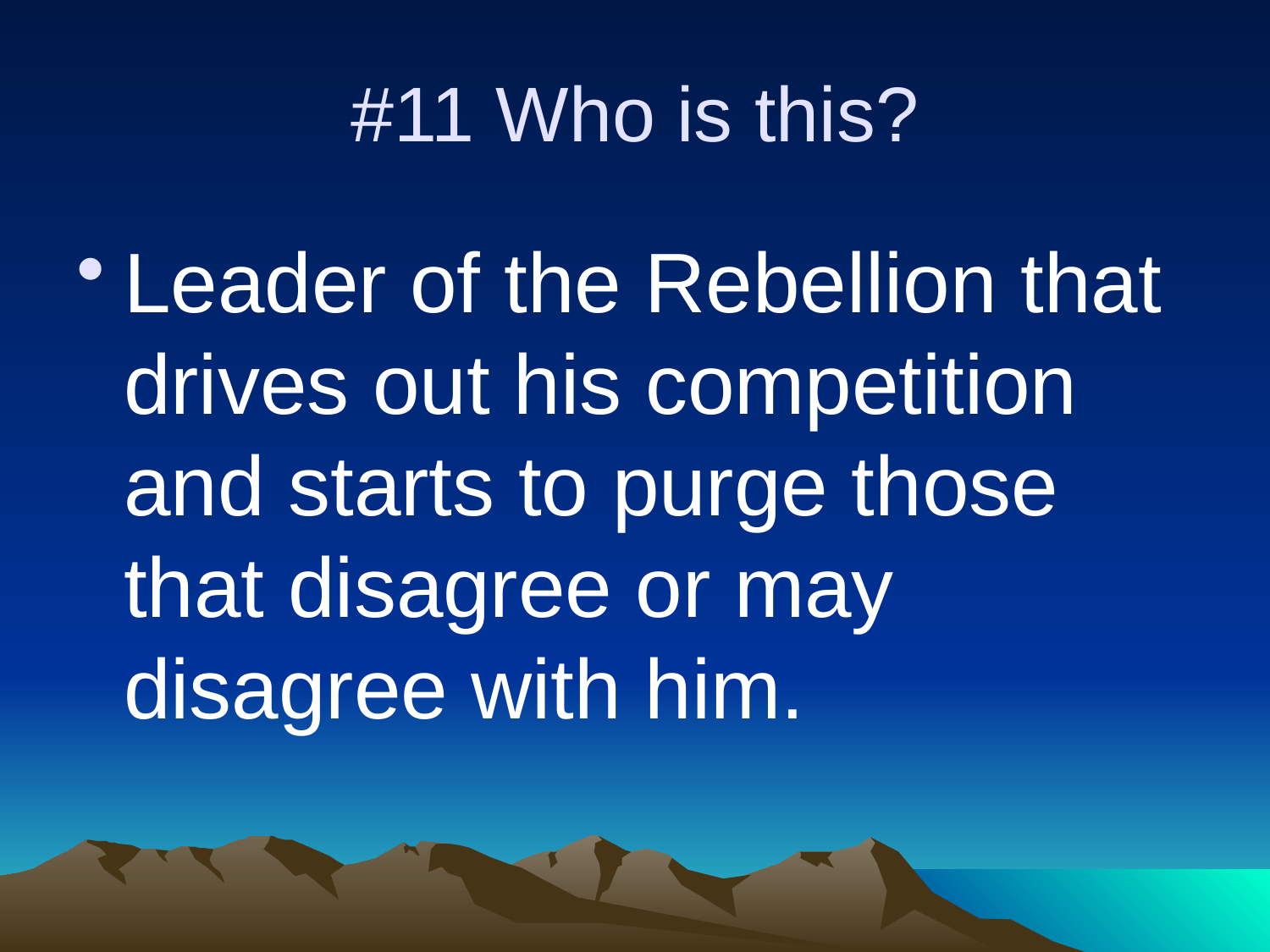

# #11 Who is this?
Leader of the Rebellion that drives out his competition and starts to purge those that disagree or may disagree with him.